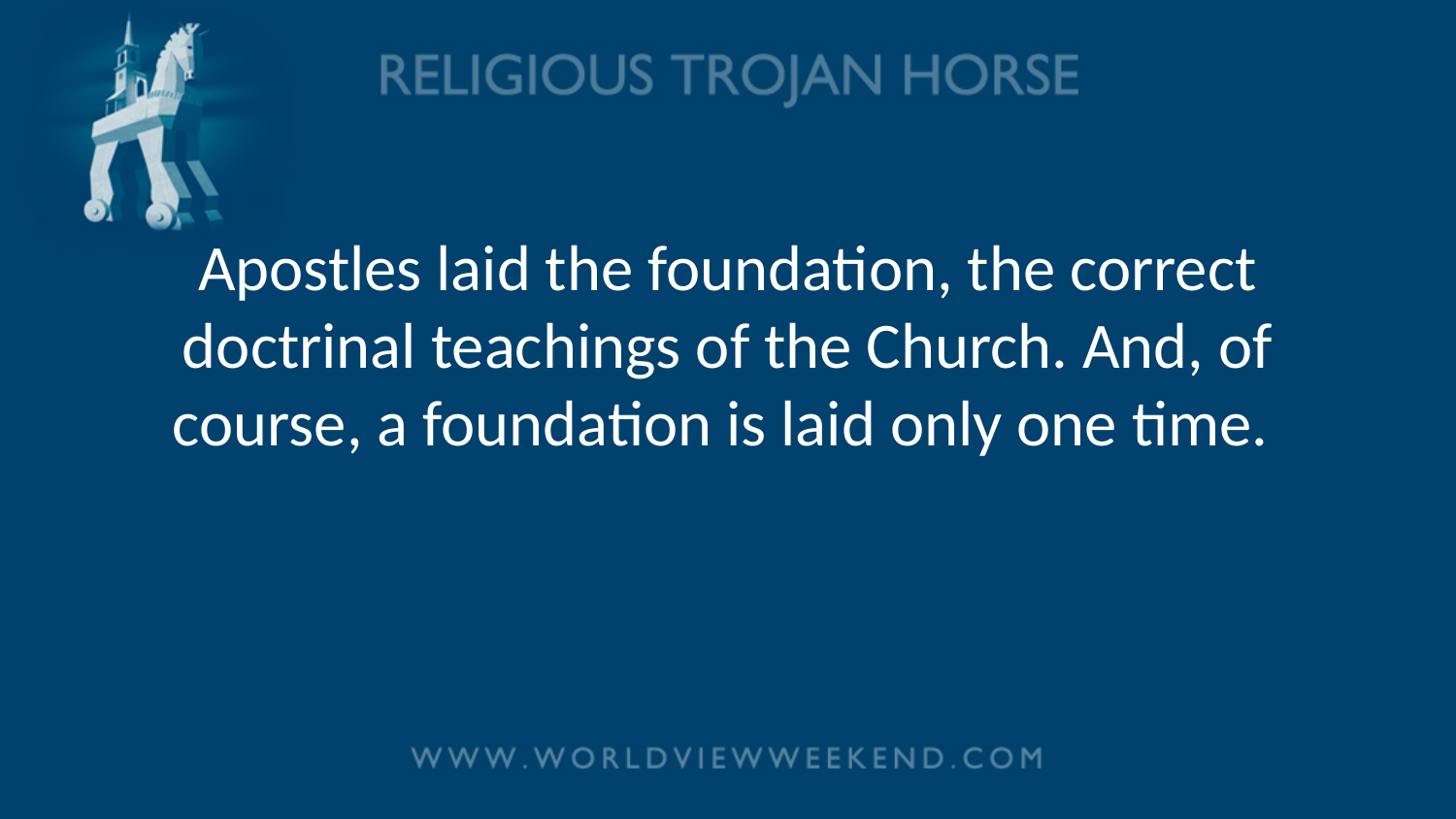

# Apostles laid the foundation, the correct doctrinal teachings of the Church. And, of course, a foundation is laid only one time.